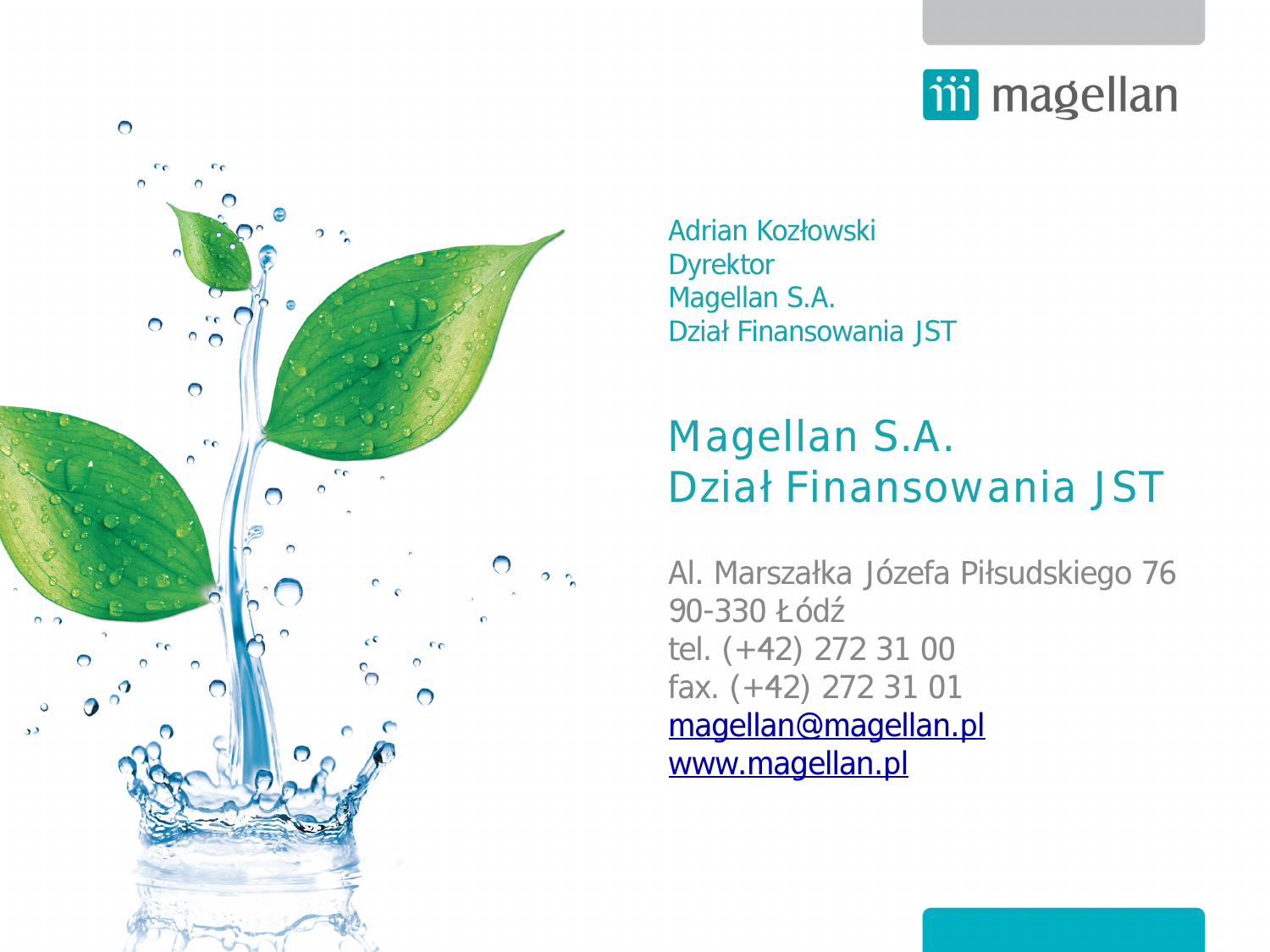

Adrian Kozłowski
Dyrektor
Magellan S.A.
Dział Finansowania JST
Magellan S.A.
Dział Finansowania JST
Za uwagę
Al. Marszałka Józefa Piłsudskiego 76
90-330 Łódź
tel. (+42) 272 31 00
fax. (+42) 272 31 01
magellan@magellan.pl
www.magellan.pl